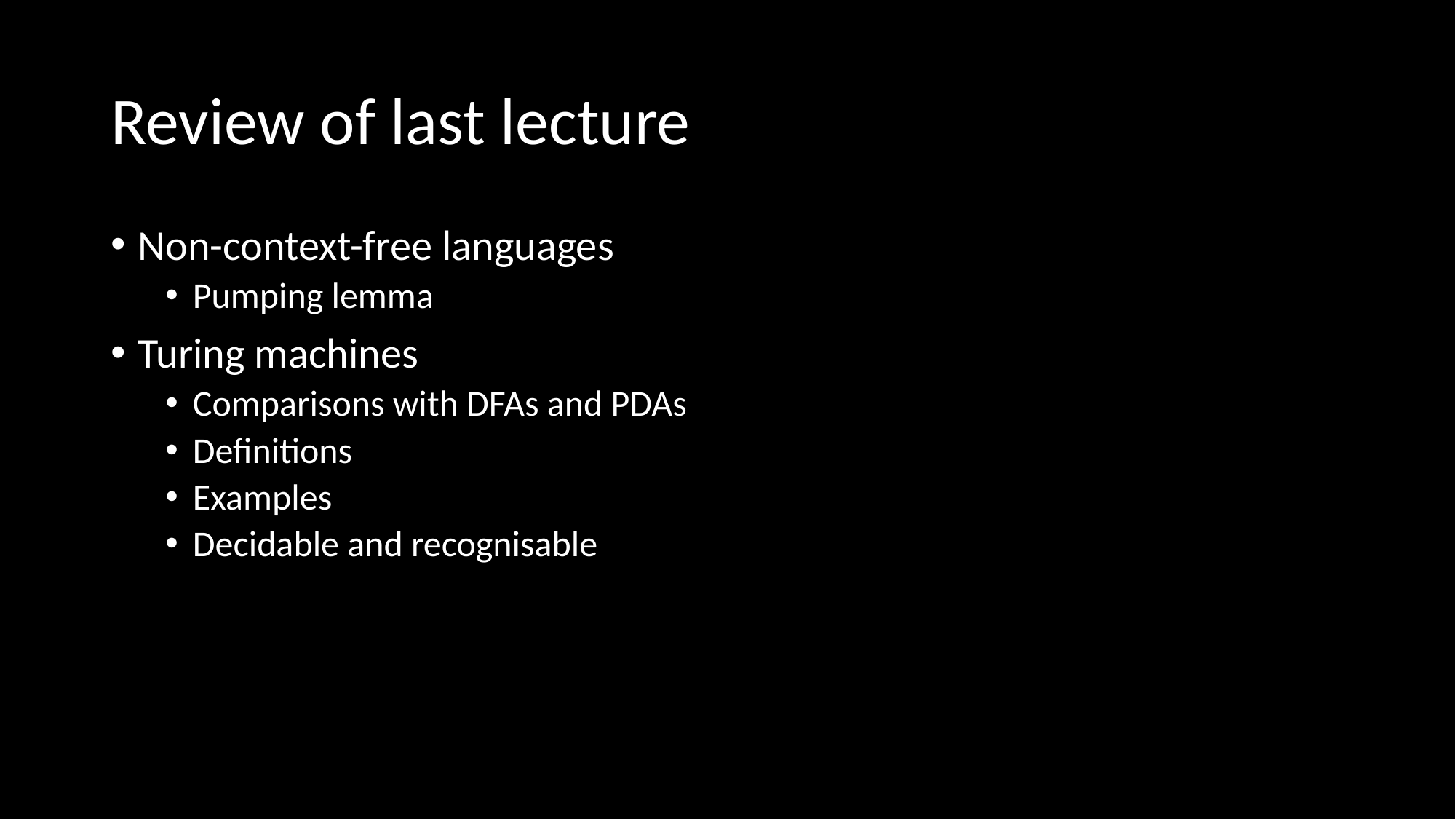

# Review of last lecture
Non-context-free languages
Pumping lemma
Turing machines
Comparisons with DFAs and PDAs
Definitions
Examples
Decidable and recognisable